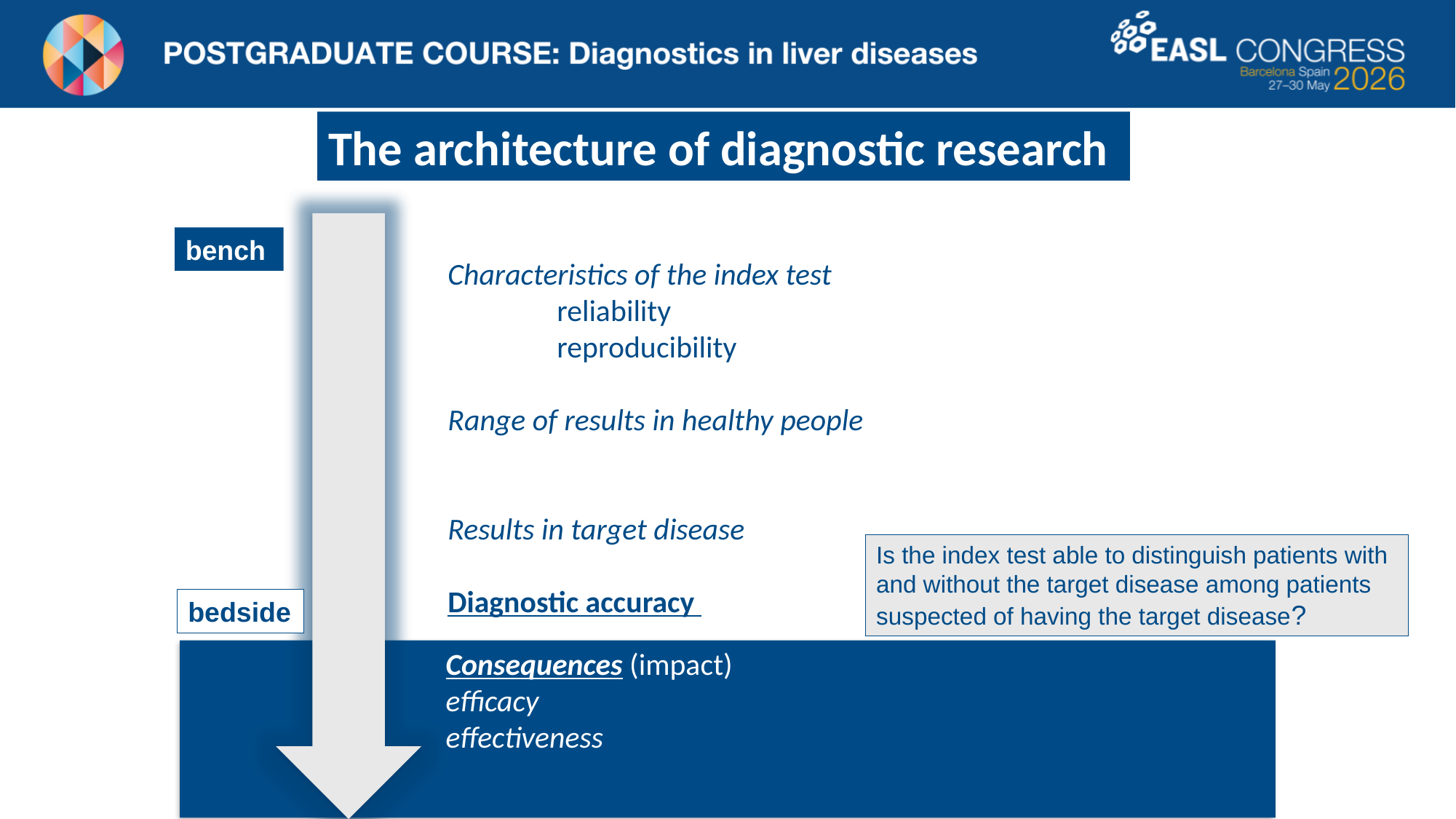

The architecture of diagnostic research

bench
Characteristics of the index test
	reliability
	reproducibility

Range of results in healthy people

Results in target disease

Diagnostic accuracy

Consequences (impact)
efficacy
effectiveness
Is the index test able to distinguish patients with and without the target disease among patients suspected of having the target disease?
bedside